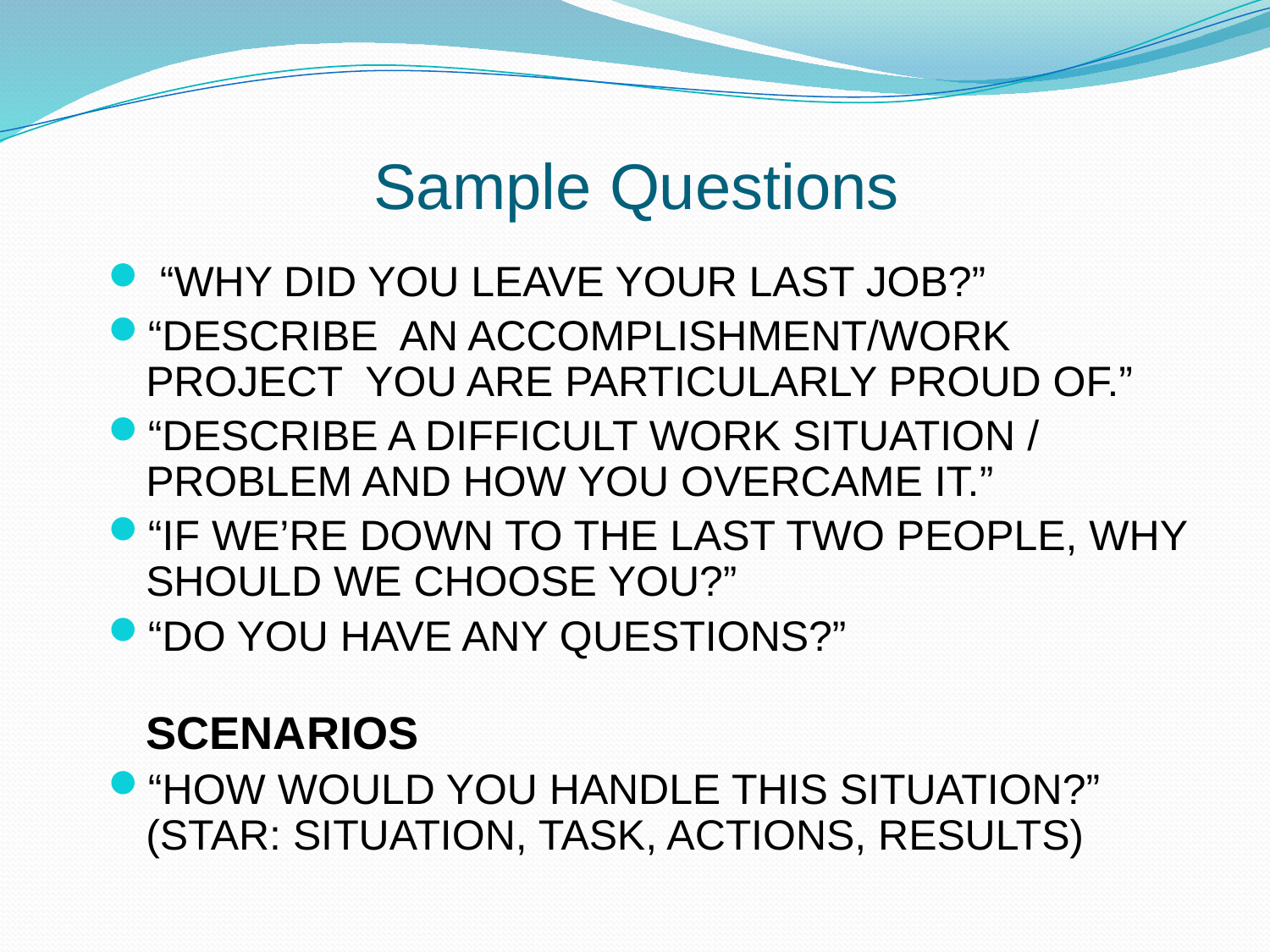

# Sample Questions
 “Why did you leave your last job?”
“Describe  an accomplishment/work project  you are particularly proud of.”
“Describe a difficult work situation / problem and how you overcame it.”
“If we’re down to the last two people, why should we choose you?”
“Do you have any questions?”
Scenarios
“How would you handle this situation?”
(STAR: Situation, Task, Actions, Results)